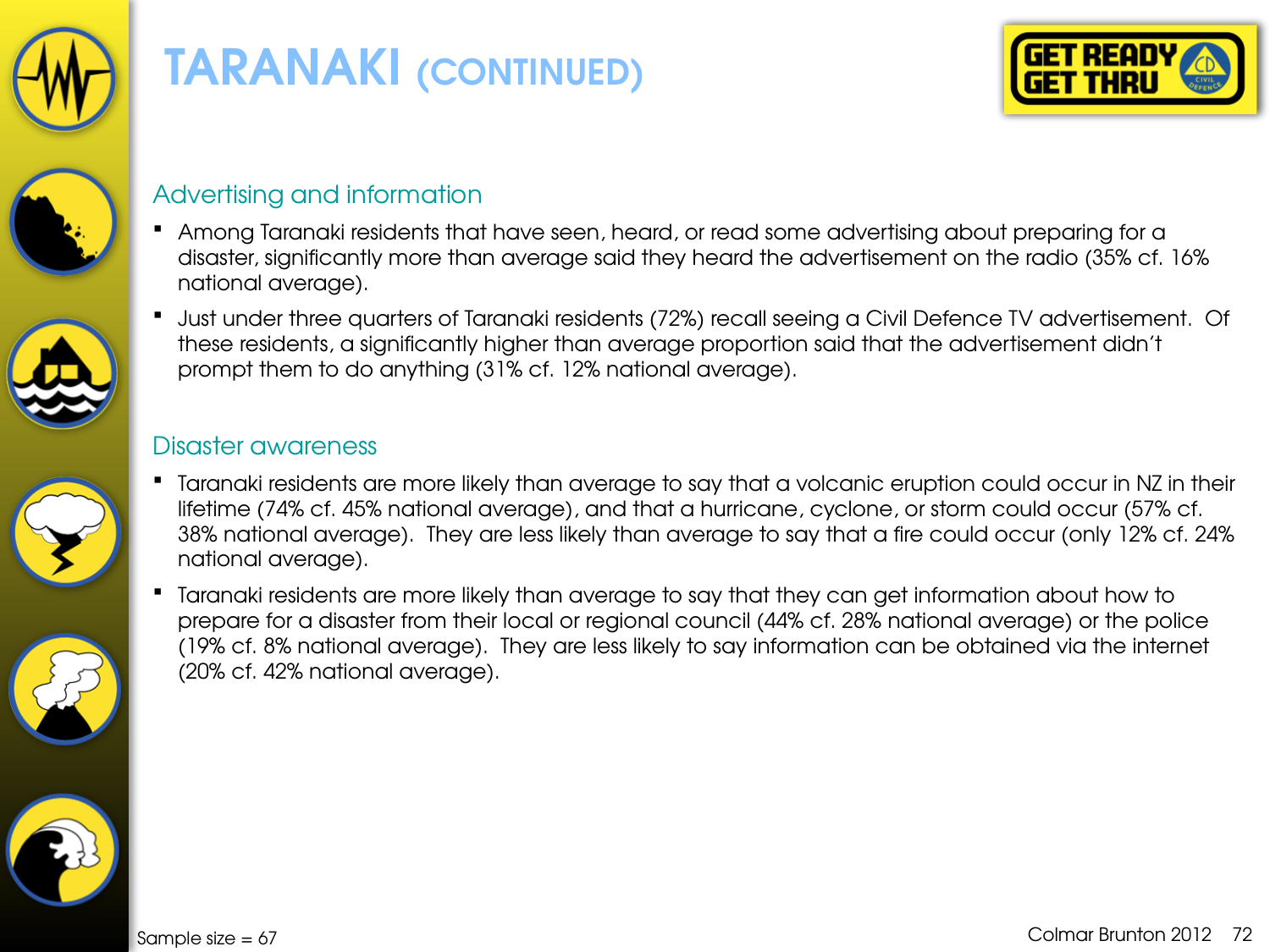

# Taranaki (continued)
Advertising and information
Among Taranaki residents that have seen, heard, or read some advertising about preparing for a disaster, significantly more than average said they heard the advertisement on the radio (35% cf. 16% national average).
Just under three quarters of Taranaki residents (72%) recall seeing a Civil Defence TV advertisement.  Of these residents, a significantly higher than average proportion said that the advertisement didn’t prompt them to do anything (31% cf. 12% national average).

Disaster awareness
Taranaki residents are more likely than average to say that a volcanic eruption could occur in NZ in their lifetime (74% cf. 45% national average), and that a hurricane, cyclone, or storm could occur (57% cf. 38% national average).  They are less likely than average to say that a fire could occur (only 12% cf. 24% national average).
Taranaki residents are more likely than average to say that they can get information about how to prepare for a disaster from their local or regional council (44% cf. 28% national average) or the police (19% cf. 8% national average).  They are less likely to say information can be obtained via the internet (20% cf. 42% national average).
Sample size = 67